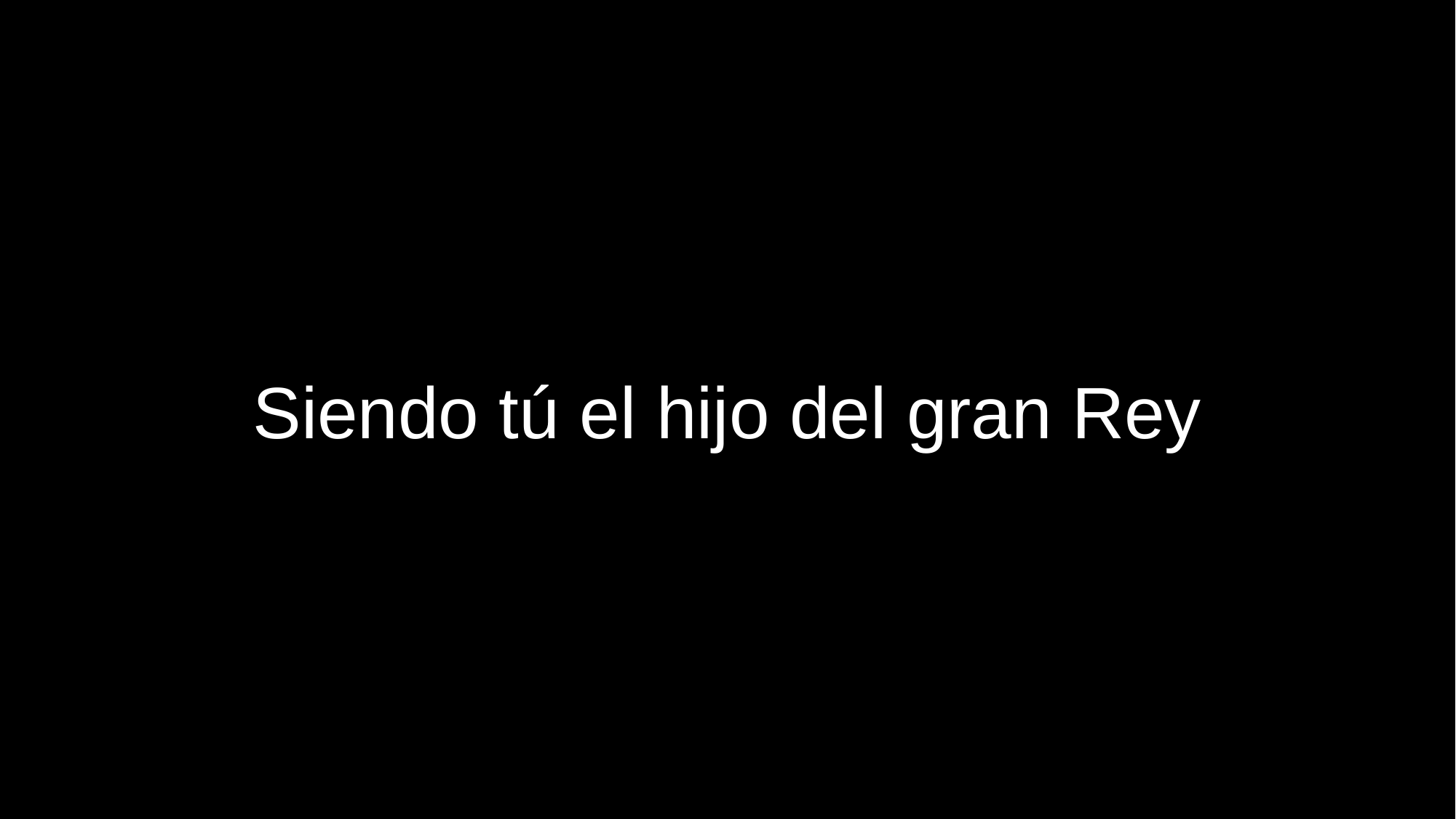

Siendo tú el hijo del gran Rey